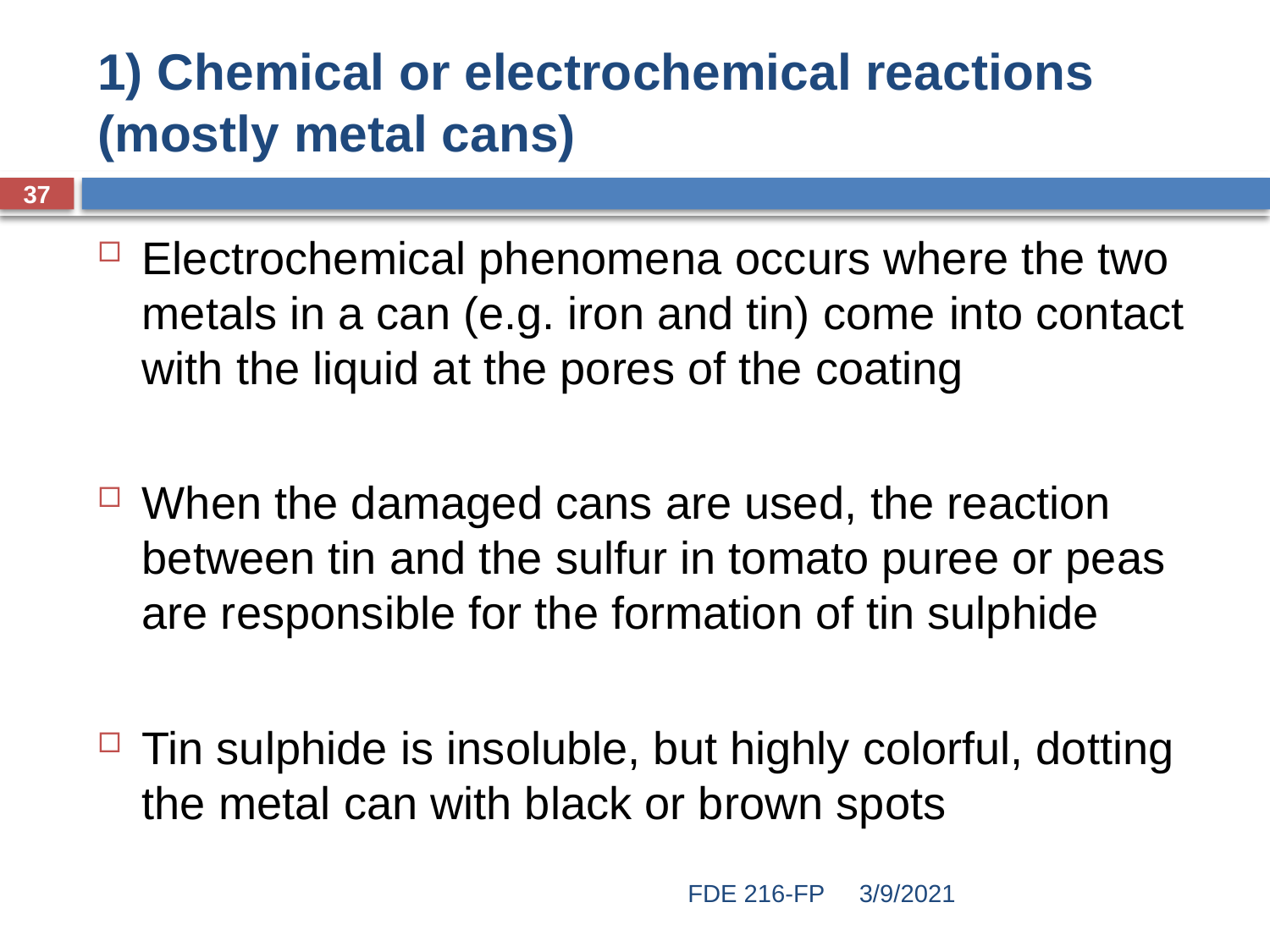

# 1) Chemical or electrochemical reactions (mostly metal cans)
37
Electrochemical phenomena occurs where the two metals in a can (e.g. iron and tin) come into contact with the liquid at the pores of the coating

When the damaged cans are used, the reaction between tin and the sulfur in tomato puree or peas are responsible for the formation of tin sulphide

Tin sulphide is insoluble, but highly colorful, dotting the metal can with black or brown spots
FDE 216-FP
3/9/2021